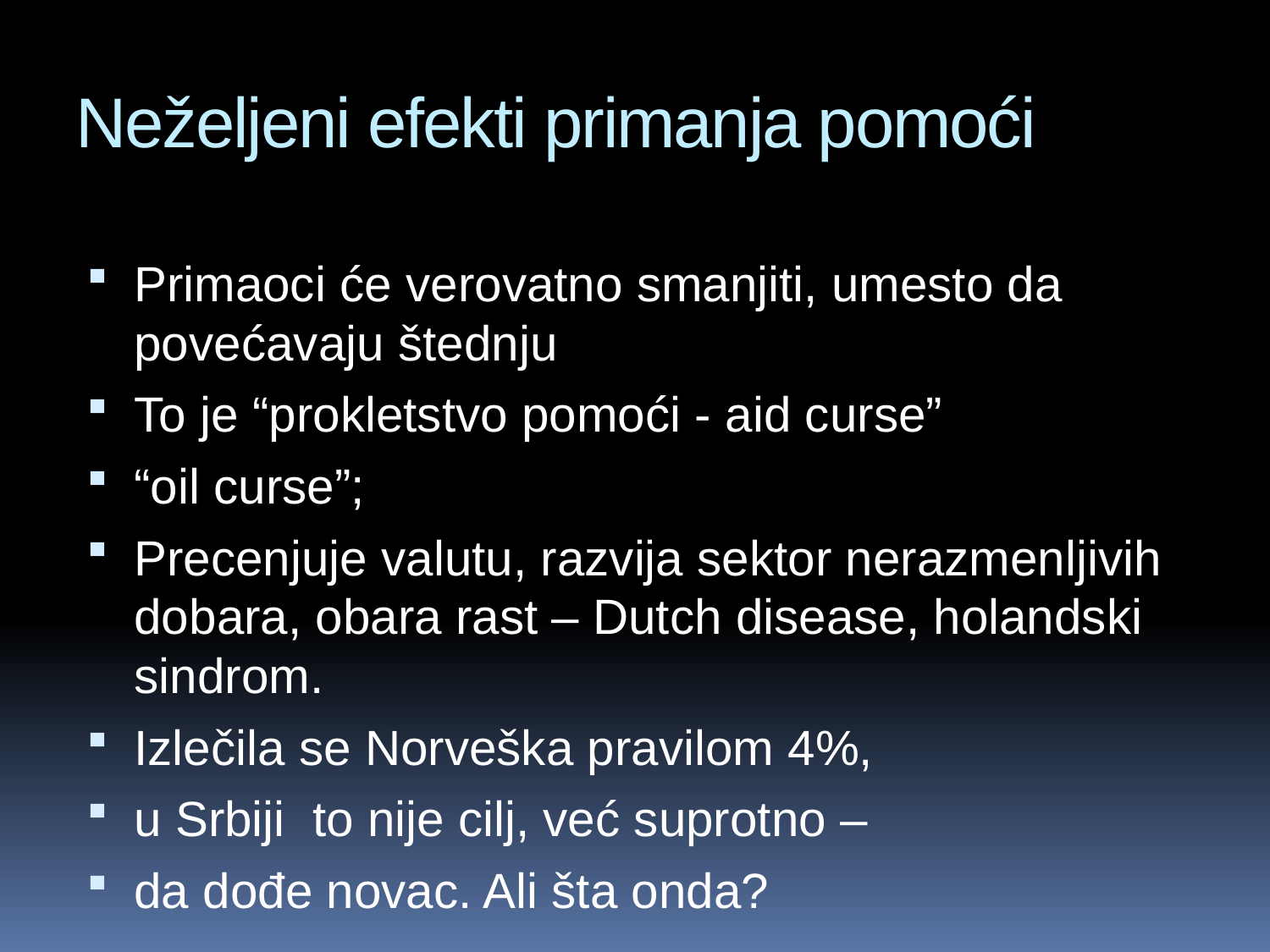

# Neželjeni efekti primanja pomoći
Primaoci će verovatno smanjiti, umesto da povećavaju štednju
To je “prokletstvo pomoći - aid curse”
“oil curse”;
Precenjuje valutu, razvija sektor nerazmenljivih dobara, obara rast – Dutch disease, holandski sindrom.
Izlečila se Norveška pravilom 4%,
u Srbiji  to nije cilj, već suprotno –
da dođe novac. Ali šta onda?